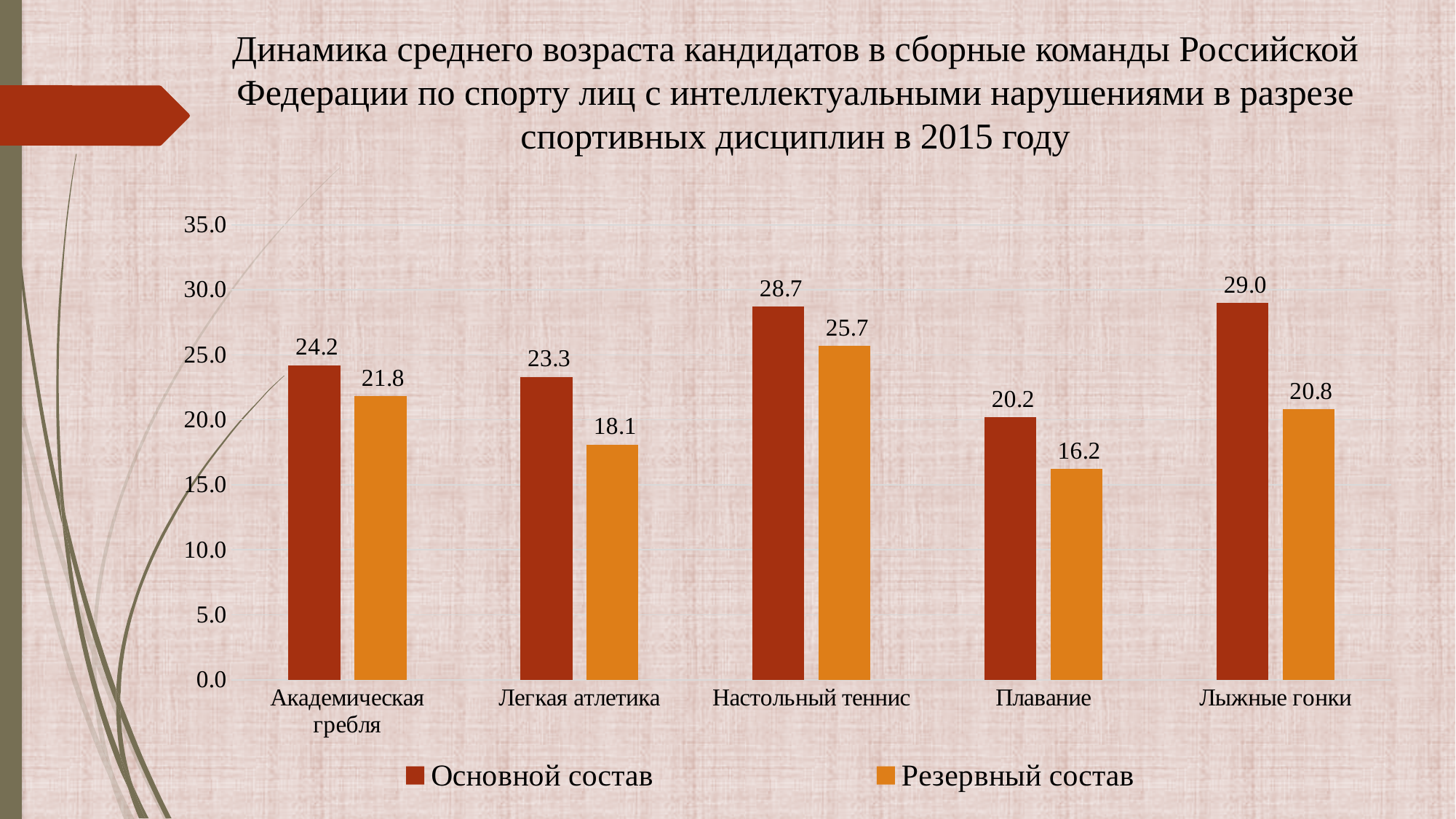

Динамика среднего возраста кандидатов в сборные команды Российской Федерации по спорту лиц с интеллектуальными нарушениями в разрезе спортивных дисциплин в 2015 году

### Chart

| Category | Основной состав | Резервный состав |
|---|---|---|
| Академическая гребля | 24.2 | 21.8 |
| Легкая атлетика | 23.3 | 18.1 |
| Настольный теннис | 28.7 | 25.7 |
| Плавание | 20.2 | 16.2 |
| Лыжные гонки | 29.0 | 20.8 |